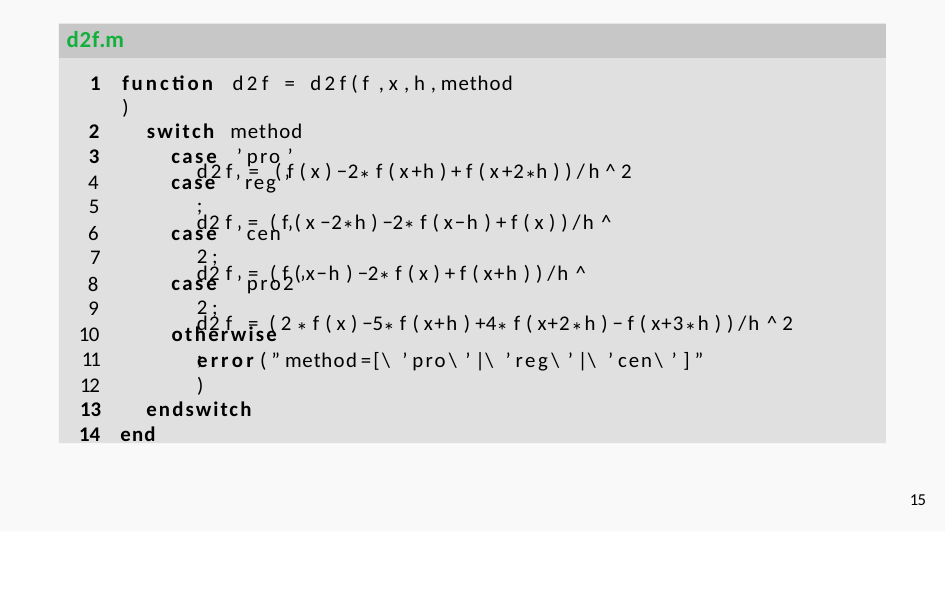

# d2f.m

function    d2 f   =   d2 f ( f  , x , h , method )
switch method
case    ’ pro ’
4
5
6
7
8
9
10
11
12
endswitch
end
d2 f   =   ( f ( x ) −2* f ( x+h ) + f ( x+2*h ) ) /h ^ 2 ;
case  ’ reg ’
d2 f  = ( f ( x −2*h ) −2* f ( x−h ) + f ( x ) ) /h ^ 2 ;
case    ’ cen ’
d2 f  = ( f ( x−h ) −2* f ( x ) + f ( x+h ) ) /h ^ 2 ;
case    ’ pro2 ’
d2 f  = ( 2 * f ( x ) −5* f ( x+h ) +4* f ( x+2*h ) − f ( x+3*h ) ) /h ^ 2 ;
otherwise
error ( ” method=[\  ’ pro\ ’ |\  ’ reg\ ’ |\  ’ cen\ ’ ] ” )
15